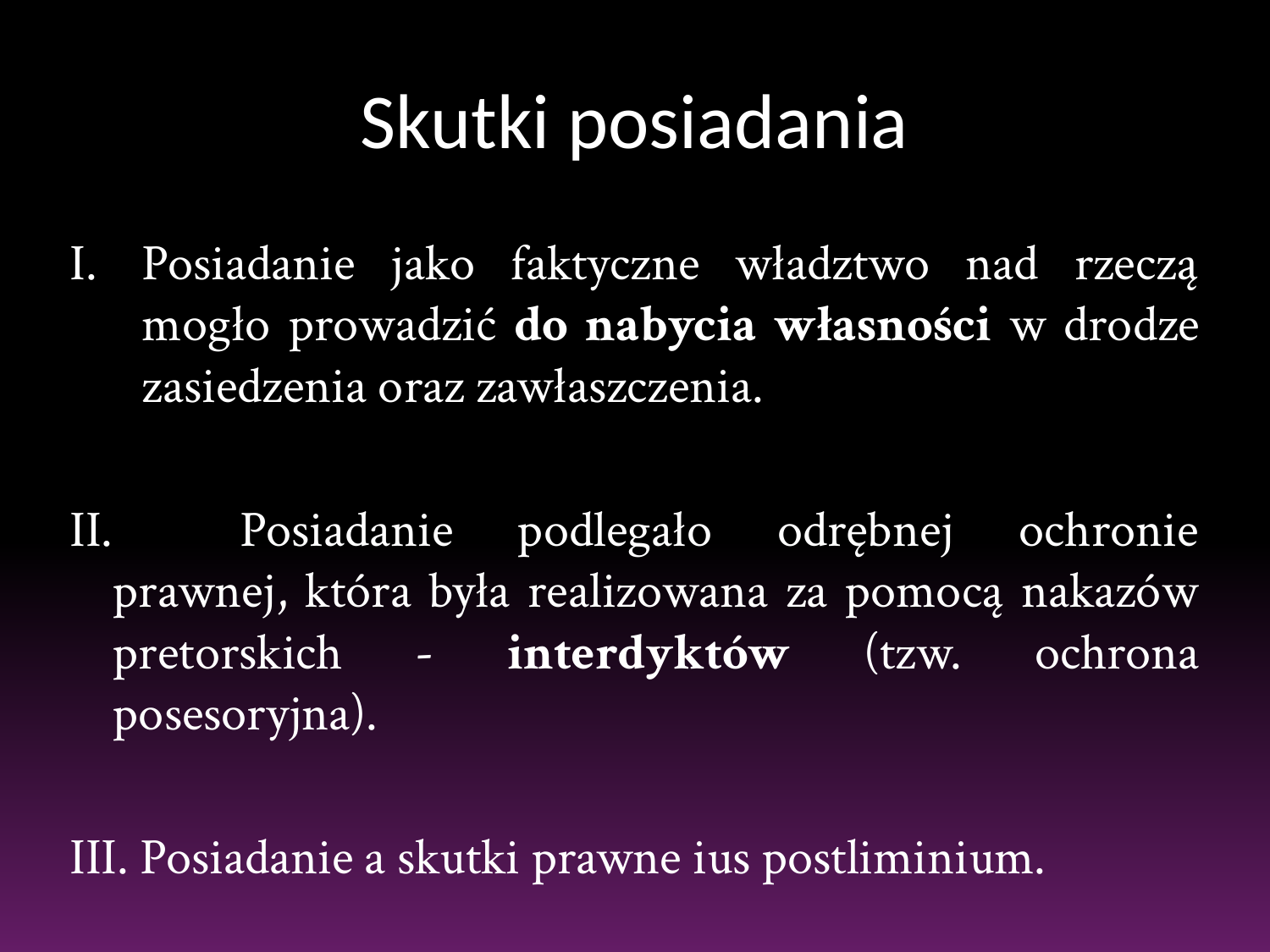

# Skutki posiadania
Posiadanie jako faktyczne władztwo nad rzeczą mogło prowadzić do nabycia własności w drodze zasiedzenia oraz zawłaszczenia.

II.	Posiadanie podlegało odrębnej ochronie prawnej, która była realizowana za pomocą nakazów pretorskich - interdyktów (tzw. ochrona posesoryjna).

III. Posiadanie a skutki prawne ius postliminium.